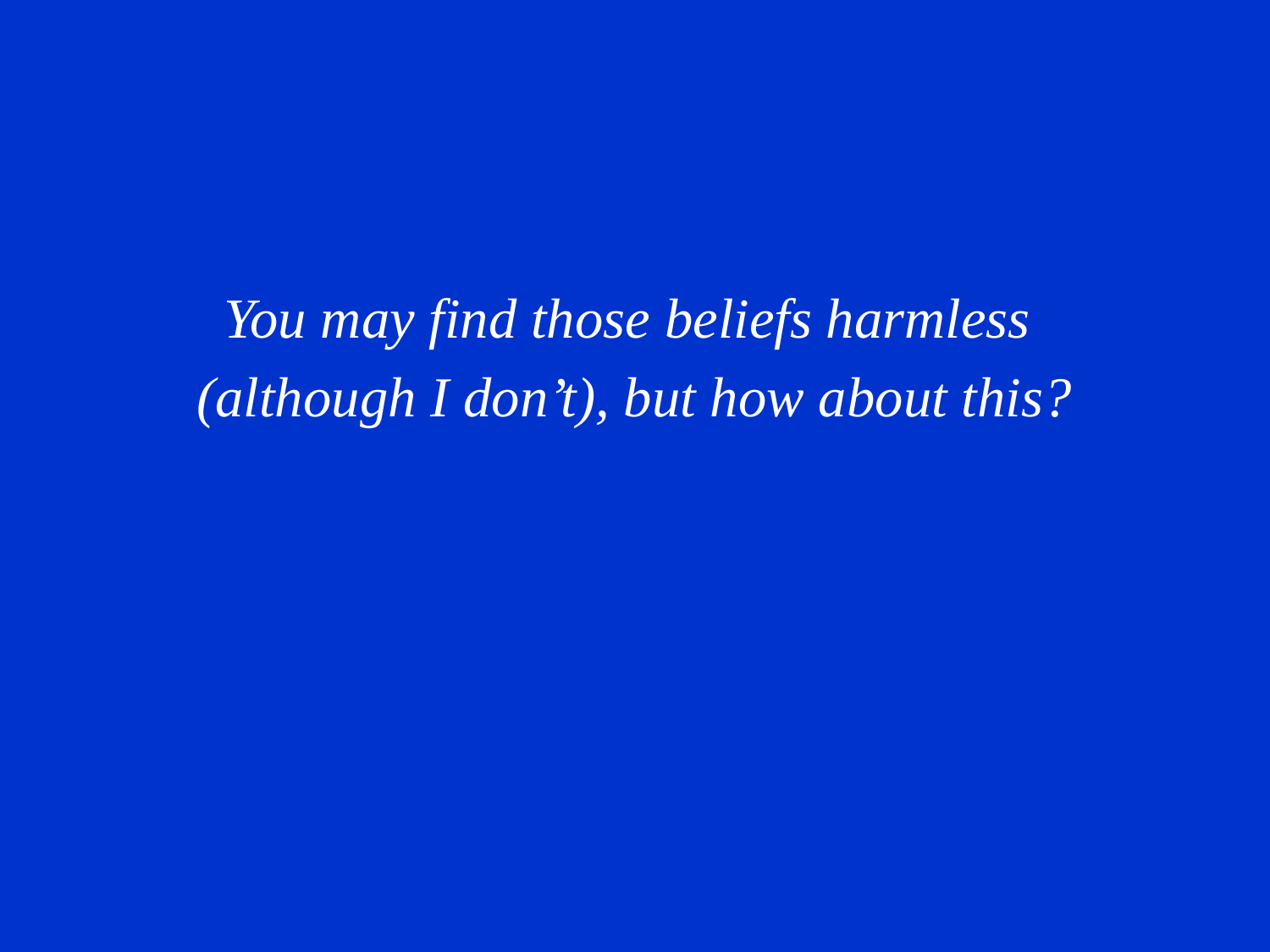

You may find those beliefs harmless
(although I don’t), but how about this?